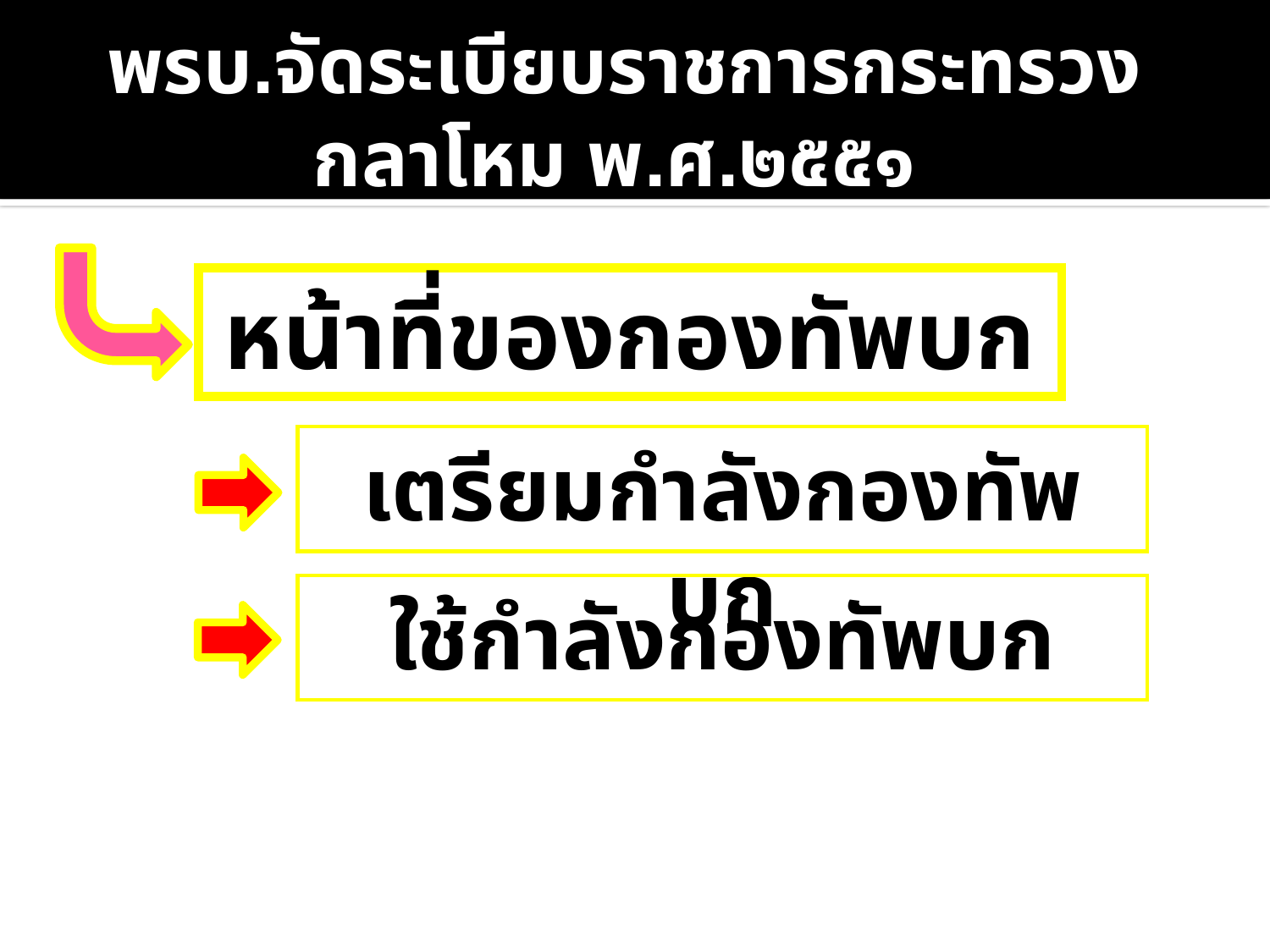

พรบ.จัดระเบียบราชการกระทรวงกลาโหม พ.ศ.๒๕๕๑
มาตรา ๑๙

หน้าที่ของกองทัพบก
เตรียมกำลังกองทัพบก

ใช้กำลังกองทัพบก